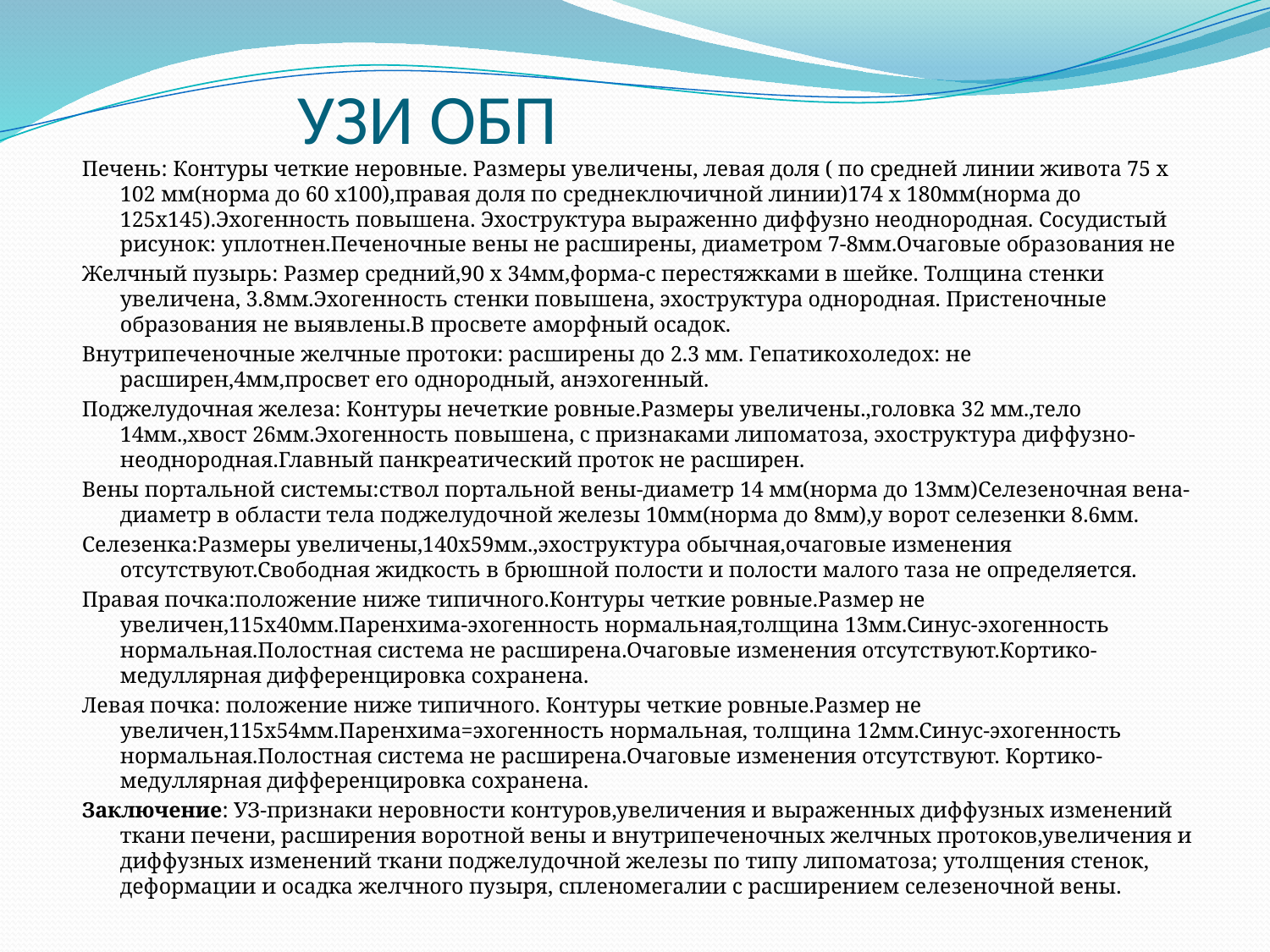

# УЗИ ОБП
Печень: Контуры четкие неровные. Размеры увеличены, левая доля ( по средней линии живота 75 х 102 мм(норма до 60 х100),правая доля по среднеключичной линии)174 х 180мм(норма до 125х145).Эхогенность повышена. Эхоструктура выраженно диффузно неоднородная. Сосудистый рисунок: уплотнен.Печеночные вены не расширены, диаметром 7-8мм.Очаговые образования не
Желчный пузырь: Размер средний,90 х 34мм,форма-с перестяжками в шейке. Толщина стенки увеличена, 3.8мм.Эхогенность стенки повышена, эхоструктура однородная. Пристеночные образования не выявлены.В просвете аморфный осадок.
Внутрипеченочные желчные протоки: расширены до 2.3 мм. Гепатикохоледох: не расширен,4мм,просвет его однородный, анэхогенный.
Поджелудочная железа: Контуры нечеткие ровные.Размеры увеличены.,головка 32 мм.,тело 14мм.,хвост 26мм.Эхогенность повышена, с признаками липоматоза, эхоструктура диффузно-неоднородная.Главный панкреатический проток не расширен.
Вены портальной системы:ствол портальной вены-диаметр 14 мм(норма до 13мм)Селезеночная вена- диаметр в области тела поджелудочной железы 10мм(норма до 8мм),у ворот селезенки 8.6мм.
Селезенка:Размеры увеличены,140х59мм.,эхоструктура обычная,очаговые изменения отсутствуют.Свободная жидкость в брюшной полости и полости малого таза не определяется.
Правая почка:положение ниже типичного.Контуры четкие ровные.Размер не увеличен,115х40мм.Паренхима-эхогенность нормальная,толщина 13мм.Синус-эхогенность нормальная.Полостная система не расширена.Очаговые изменения отсутствуют.Кортико-медуллярная дифференцировка сохранена.
Левая почка: положение ниже типичного. Контуры четкие ровные.Размер не увеличен,115х54мм.Паренхима=эхогенность нормальная, толщина 12мм.Синус-эхогенность нормальная.Полостная система не расширена.Очаговые изменения отсутствуют. Кортико-медуллярная дифференцировка сохранена.
Заключение: УЗ-признаки неровности контуров,увеличения и выраженных диффузных изменений ткани печени, расширения воротной вены и внутрипеченочных желчных протоков,увеличения и диффузных изменений ткани поджелудочной железы по типу липоматоза; утолщения стенок, деформации и осадка желчного пузыря, спленомегалии с расширением селезеночной вены.